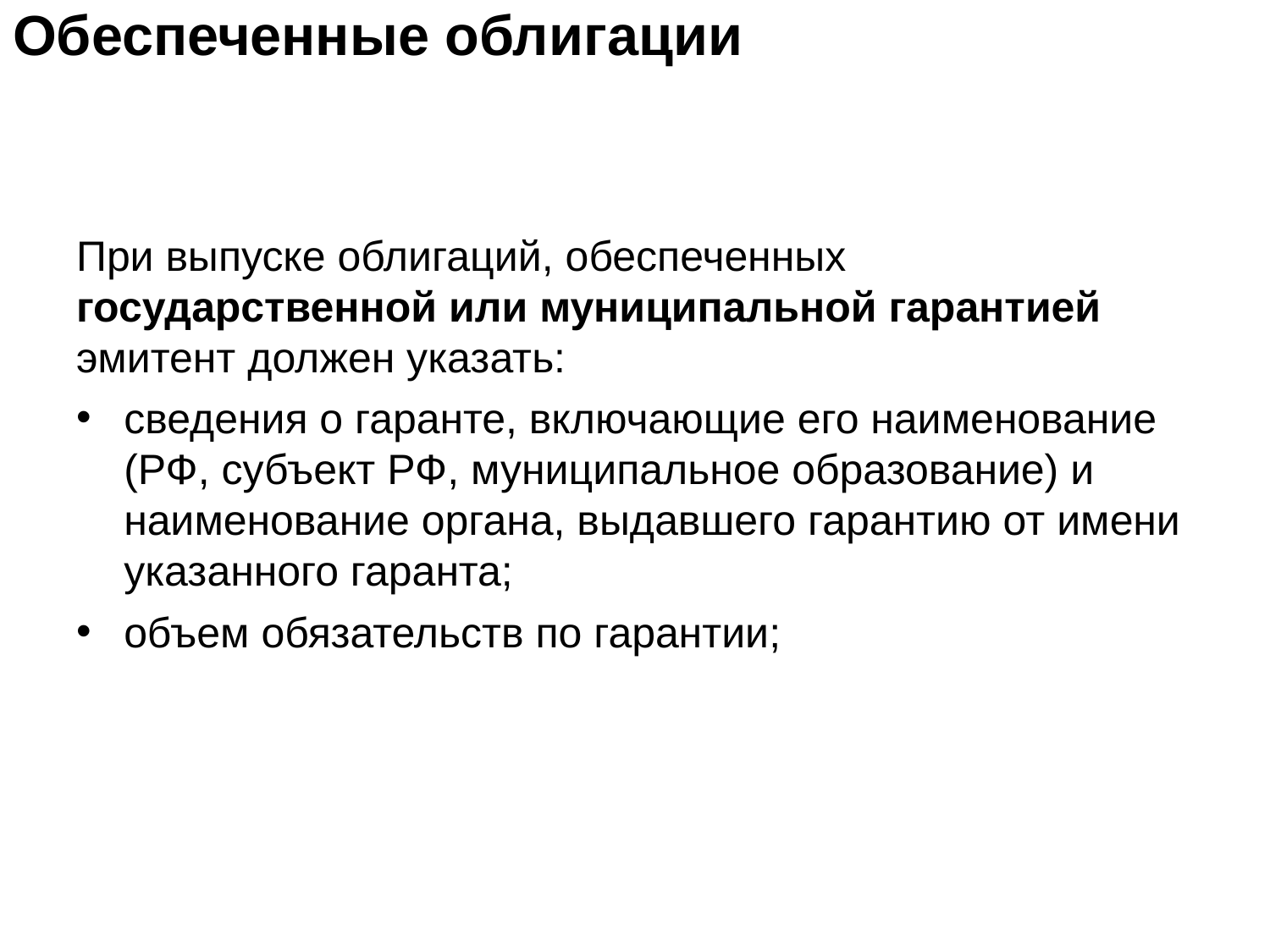

# Обеспеченные облигации
При выпуске облигаций, обеспеченных государственной или муниципальной гарантией эмитент должен указать:
сведения о гаранте, включающие его наименование (РФ, субъект РФ, муниципальное образование) и наименование органа, выдавшего гарантию от имени указанного гаранта;
объем обязательств по гарантии;